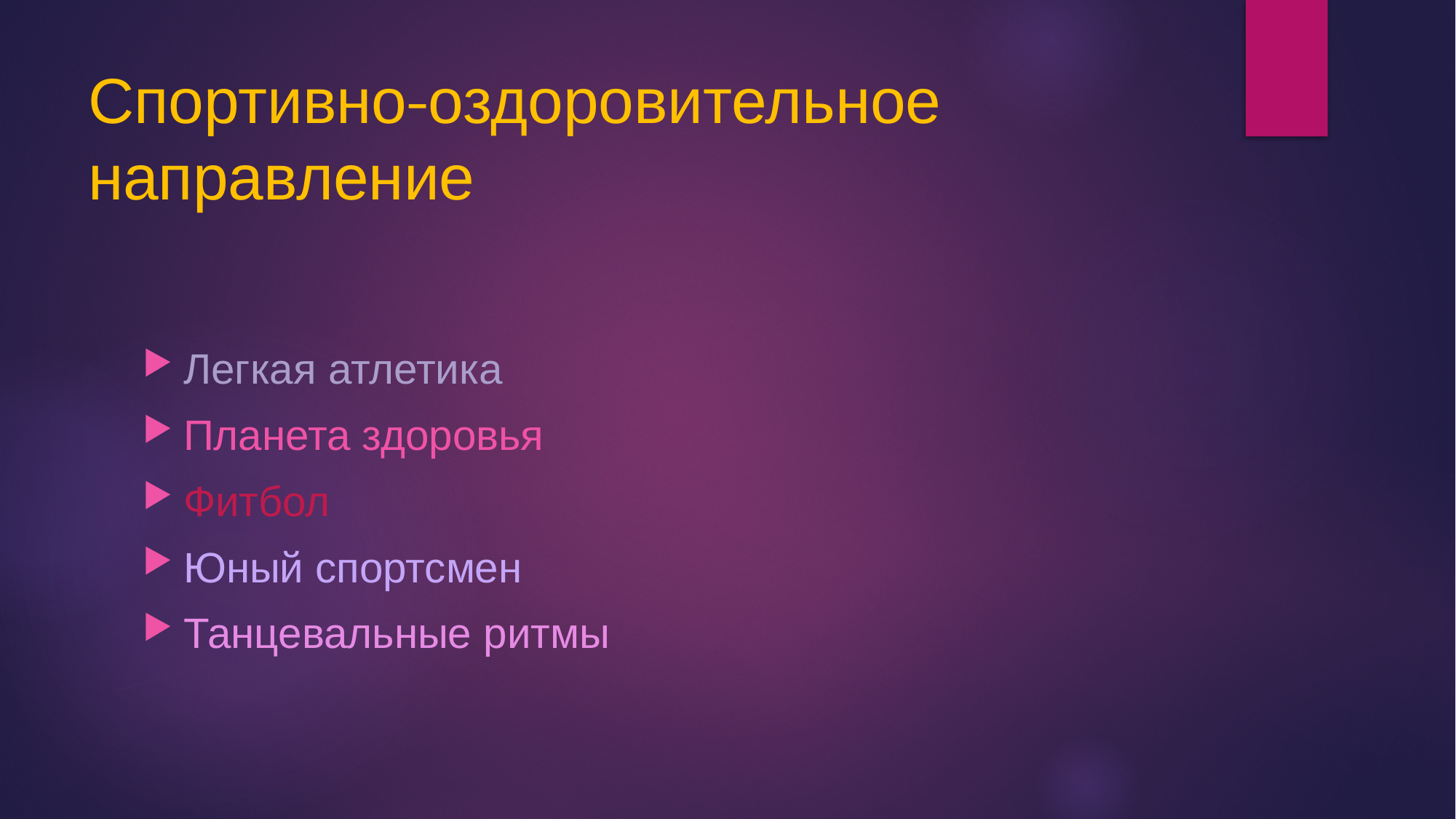

# Спортивно-оздоровительное направление
Легкая атлетика
Планета здоровья
Фитбол
Юный спортсмен
Танцевальные ритмы